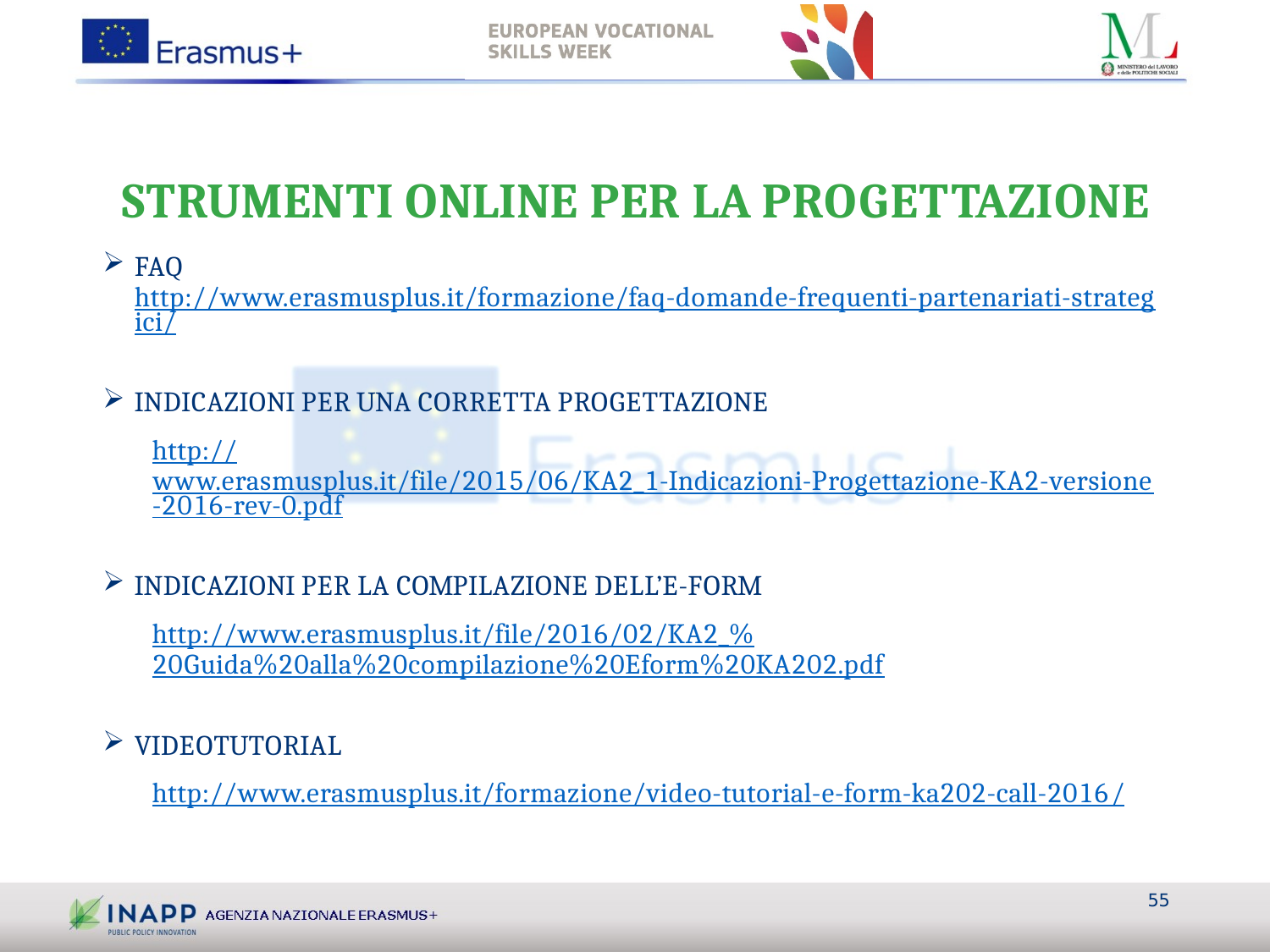

# STRUMENTI ONLINE PER LA PROGETTAZIONE
FAQ
http://www.erasmusplus.it/formazione/faq-domande-frequenti-partenariati-strategici/

INDICAZIONI PER UNA CORRETTA PROGETTAZIONE
http://www.erasmusplus.it/file/2015/06/KA2_1-Indicazioni-Progettazione-KA2-versione-2016-rev-0.pdf

INDICAZIONI PER LA COMPILAZIONE DELL’E-FORM
http://www.erasmusplus.it/file/2016/02/KA2_%20Guida%20alla%20compilazione%20Eform%20KA202.pdf

VIDEOTUTORIAL
http://www.erasmusplus.it/formazione/video-tutorial-e-form-ka202-call-2016/
55